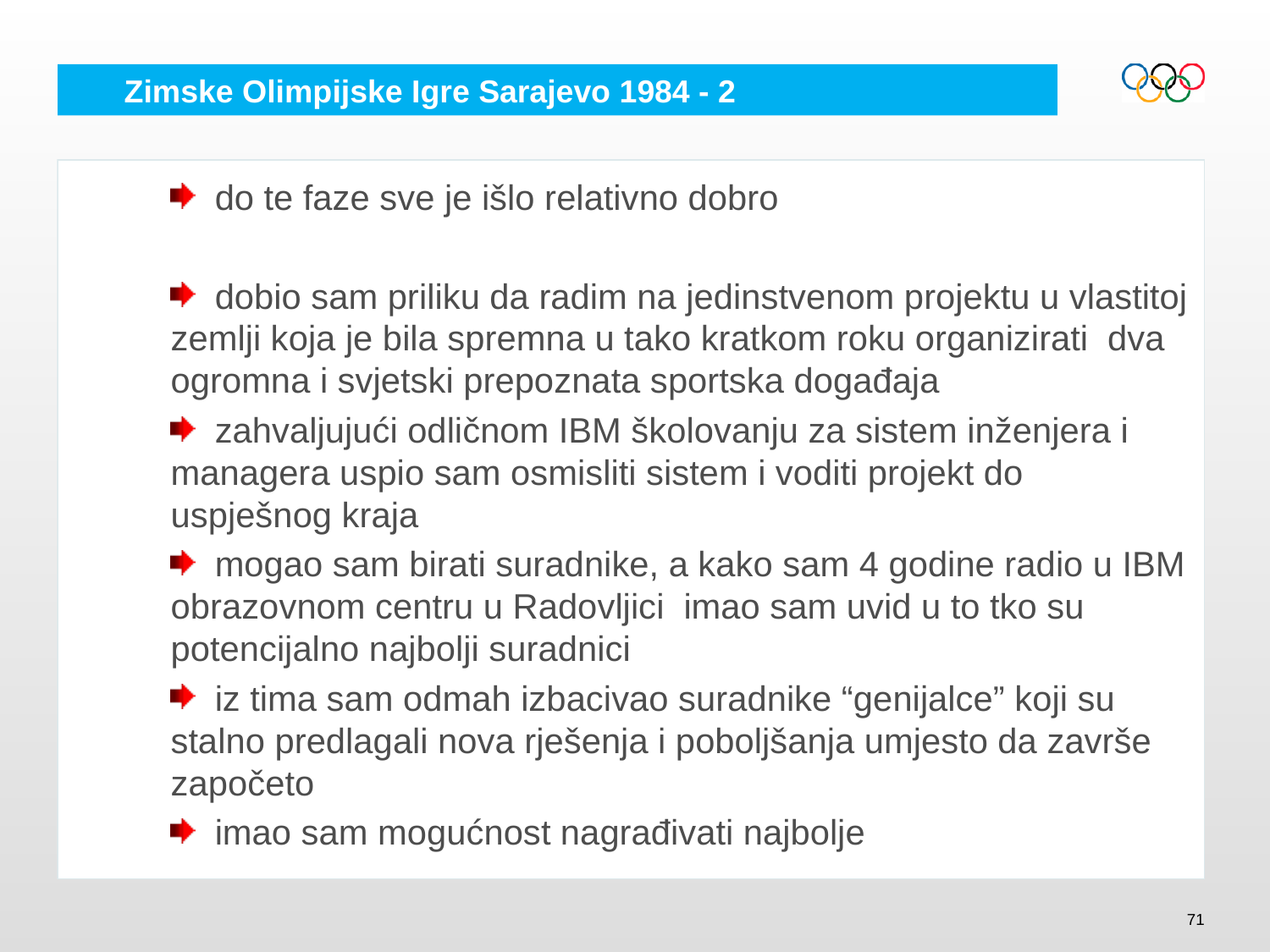

# Zimske Olimpijske Igre Sarajevo 1984 - 2

  do te faze sve je išlo relativno dobro

  dobio sam priliku da radim na jedinstvenom projektu u vlastitoj zemlji koja je bila spremna u tako kratkom roku organizirati  dva ogromna i svjetski prepoznata sportska događaja
  zahvaljujući odličnom IBM školovanju za sistem inženjera i managera uspio sam osmisliti sistem i voditi projekt do uspješnog kraja
  mogao sam birati suradnike, a kako sam 4 godine radio u IBM obrazovnom centru u Radovljici  imao sam uvid u to tko su potencijalno najbolji suradnici
  iz tima sam odmah izbacivao suradnike “genijalce” koji su stalno predlagali nova rješenja i poboljšanja umjesto da završe započeto
  imao sam mogućnost nagrađivati najbolje
71